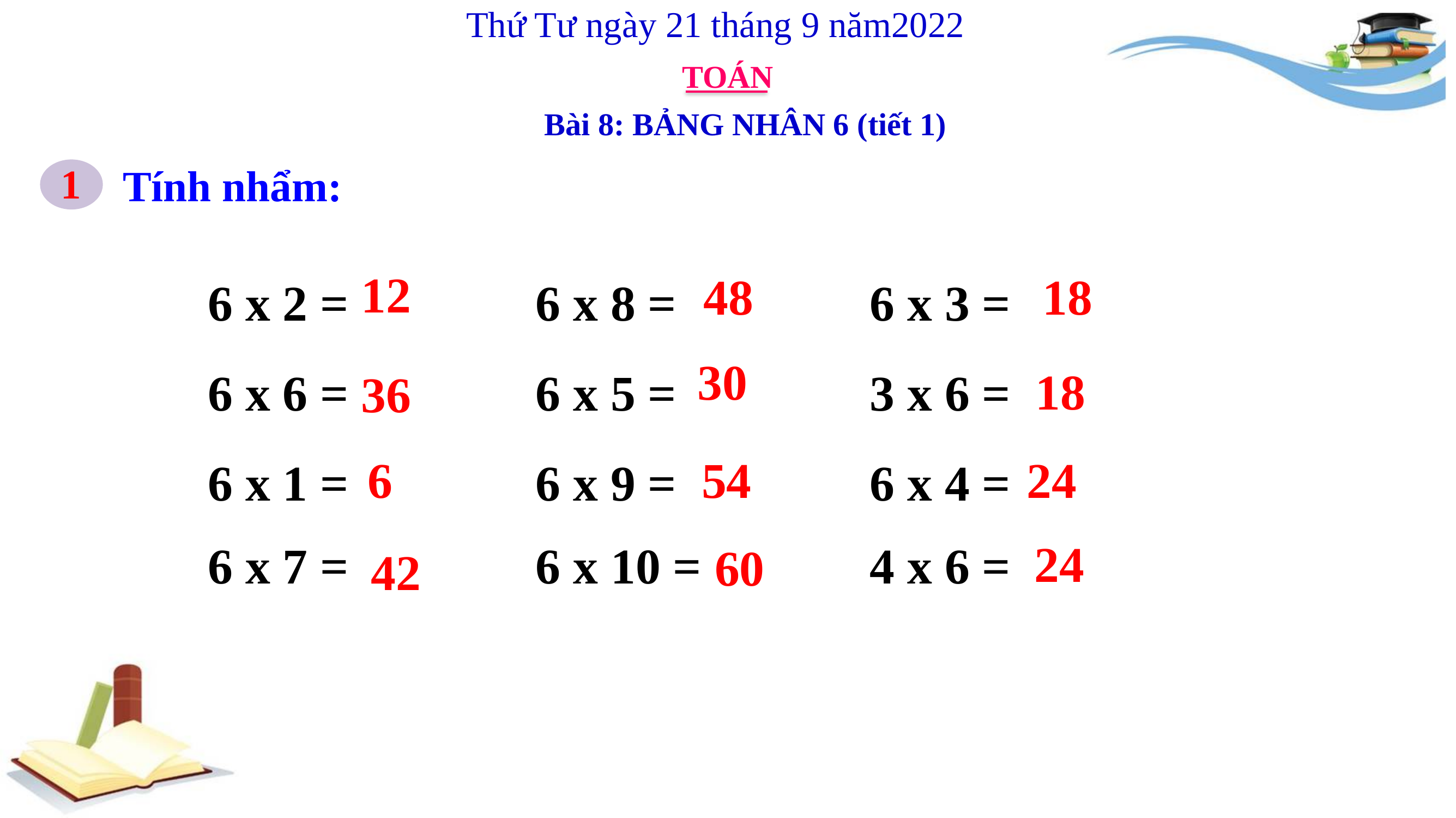

Thứ Tư ngày 21 tháng 9 năm2022
TOÁN
Bài 8: BẢNG NHÂN 6 (tiết 1)

1

Tính nhẩm:
| 6 x 2 = | 6 x 8 = | 6 x 3 = |  |
| --- | --- | --- | --- |
| 6 x 6 = | 6 x 5 = | 3 x 6 = |  |
| 6 x 1 = 6 x 7 = | 6 x 9 = 6 x 10 = | 6 x 4 = 4 x 6 = |  |
12
48
18
30
18
36
54
24
6
24
60
42